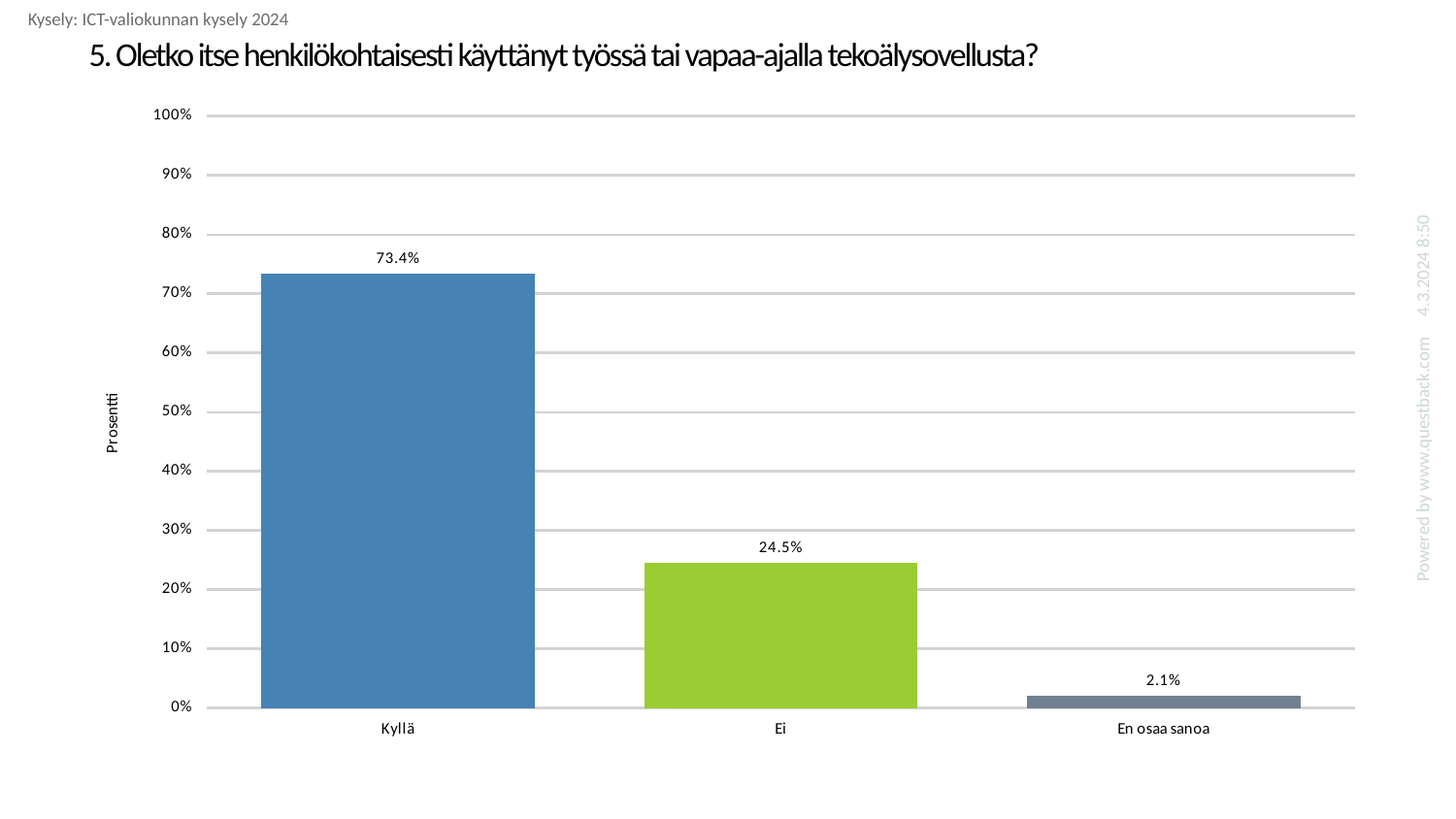

Kysely: ICT-valiokunnan kysely 2024
# 5. Oletko itse henkilökohtaisesti käyttänyt työssä tai vapaa-ajalla tekoälysovellusta?

### Chart

| Category | Oletko itse henkilökohtaisesti käyttänyt työssä tai vapaa-ajalla tekoälysovellusta? |
|---|---|
| Kyllä | 0.7342657342657343 |
| Ei | 0.24475524475524477 |
| En osaa sanoa | 0.02097902097902098 |
Powered by www.questback.com     4.3.2024 8:50